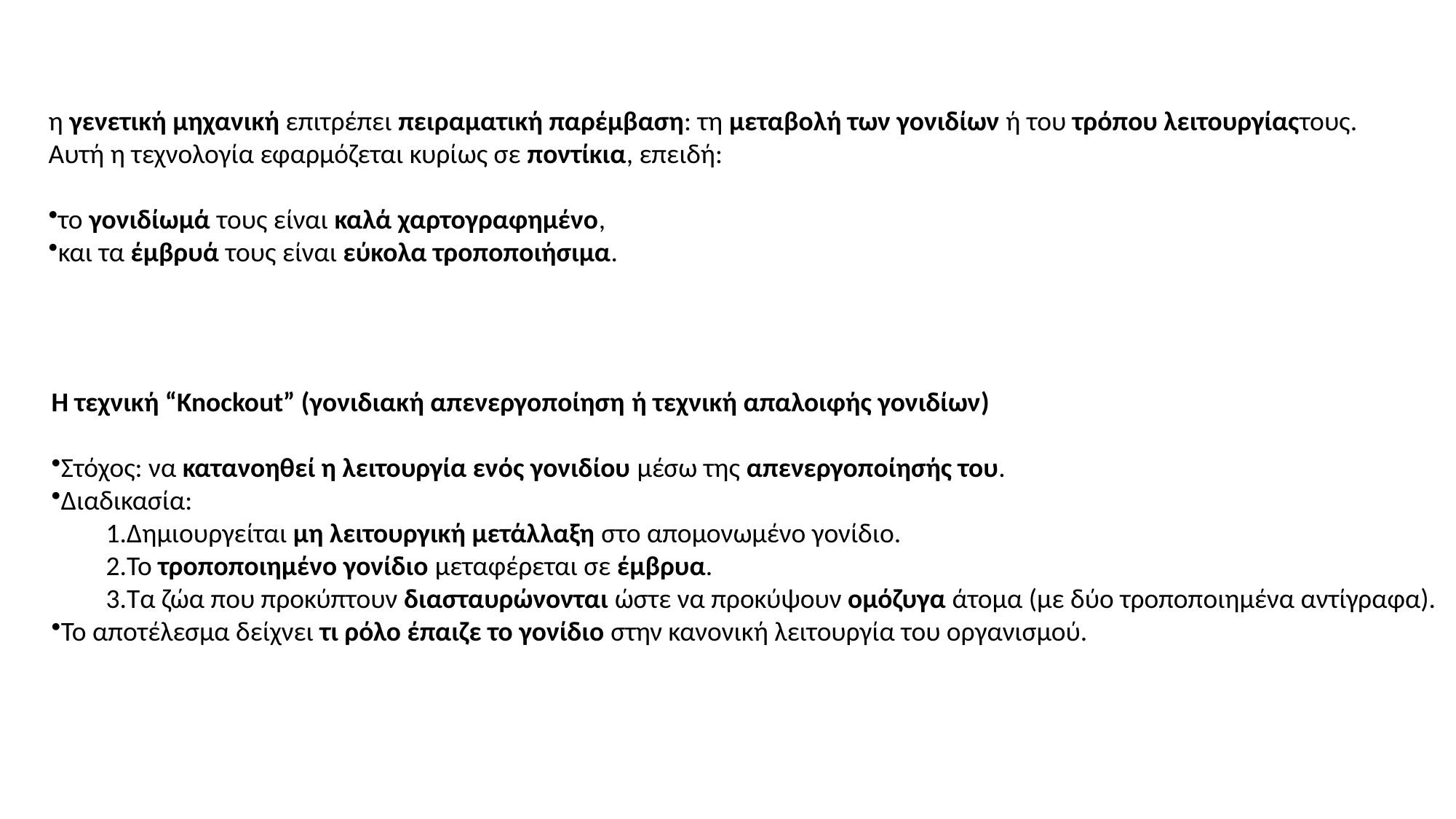

η γενετική μηχανική επιτρέπει πειραματική παρέμβαση: τη μεταβολή των γονιδίων ή του τρόπου λειτουργίαςτους.
Αυτή η τεχνολογία εφαρμόζεται κυρίως σε ποντίκια, επειδή:

το γονιδίωμά τους είναι καλά χαρτογραφημένο,
και τα έμβρυά τους είναι εύκολα τροποποιήσιμα.

Η τεχνική “Knockout” (γονιδιακή απενεργοποίηση ή τεχνική απαλοιφής γονιδίων)

Στόχος: να κατανοηθεί η λειτουργία ενός γονιδίου μέσω της απενεργοποίησής του.
Διαδικασία:
Δημιουργείται μη λειτουργική μετάλλαξη στο απομονωμένο γονίδιο.
Το τροποποιημένο γονίδιο μεταφέρεται σε έμβρυα.
Τα ζώα που προκύπτουν διασταυρώνονται ώστε να προκύψουν ομόζυγα άτομα (με δύο τροποποιημένα αντίγραφα).
Το αποτέλεσμα δείχνει τι ρόλο έπαιζε το γονίδιο στην κανονική λειτουργία του οργανισμού.